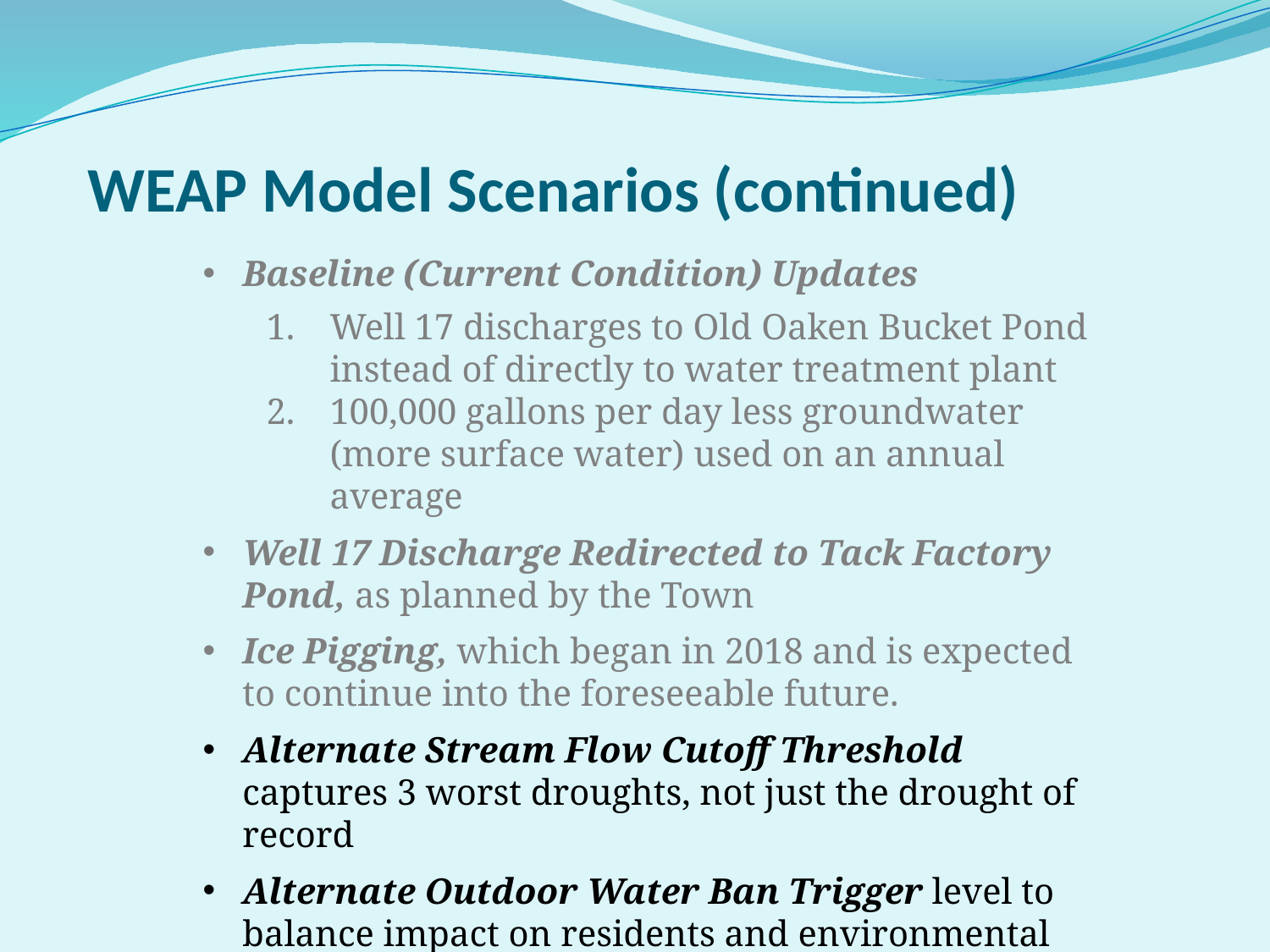

WEAP Model Scenarios (continued)
Baseline (Current Condition) Updates
Well 17 discharges to Old Oaken Bucket Pond instead of directly to water treatment plant
100,000 gallons per day less groundwater (more surface water) used on an annual average
Well 17 Discharge Redirected to Tack Factory Pond, as planned by the Town
Ice Pigging, which began in 2018 and is expected to continue into the foreseeable future.
Alternate Stream Flow Cutoff Threshold captures 3 worst droughts, not just the drought of record
Alternate Outdoor Water Ban Trigger level to balance impact on residents and environmental impacts
Current & Future Reservoir Full Storage Elevations